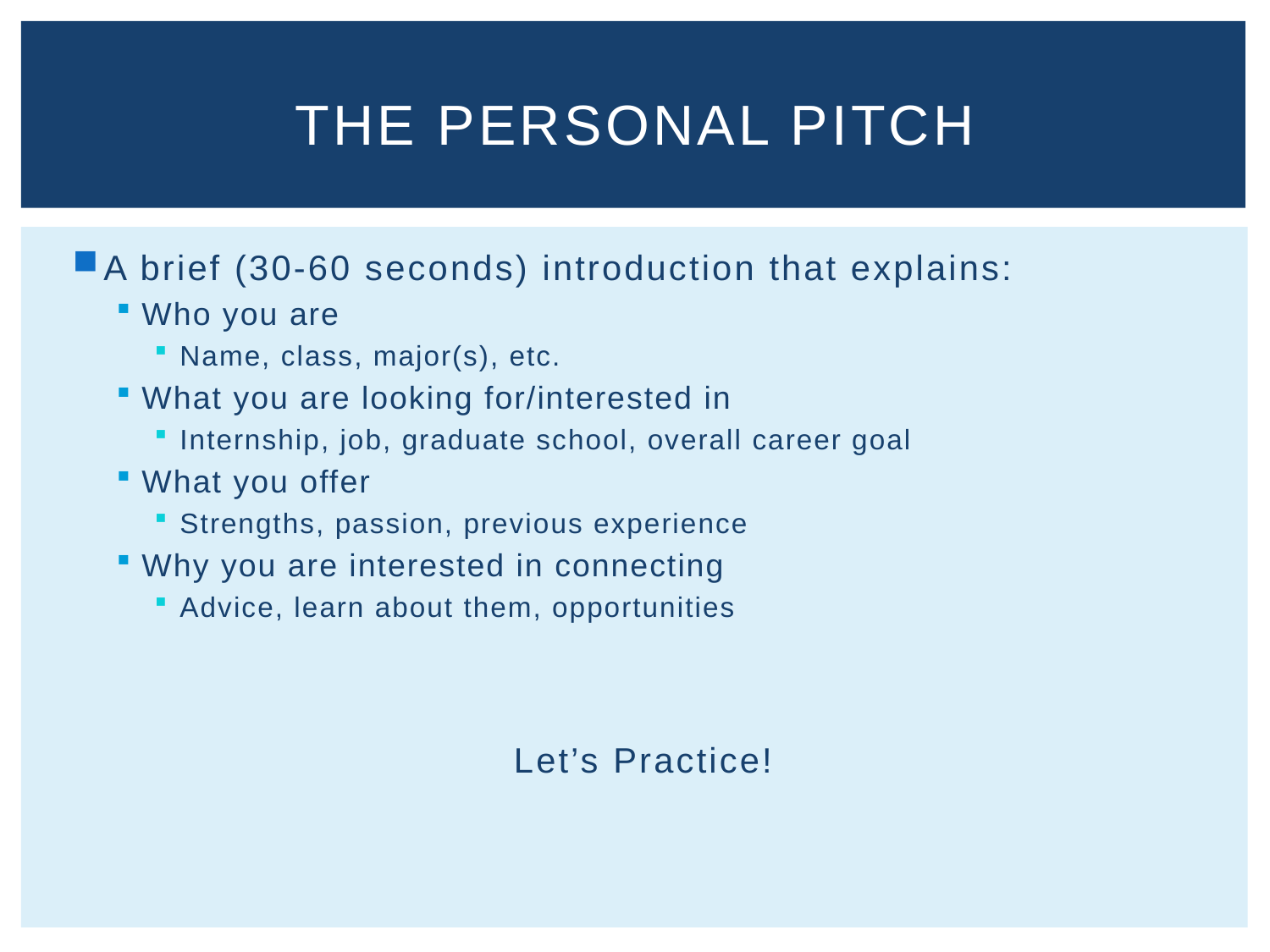

# The personal pitch
A brief (30-60 seconds) introduction that explains:
Who you are
Name, class, major(s), etc.
What you are looking for/interested in
Internship, job, graduate school, overall career goal
What you offer
Strengths, passion, previous experience
Why you are interested in connecting
Advice, learn about them, opportunities

Let’s Practice!